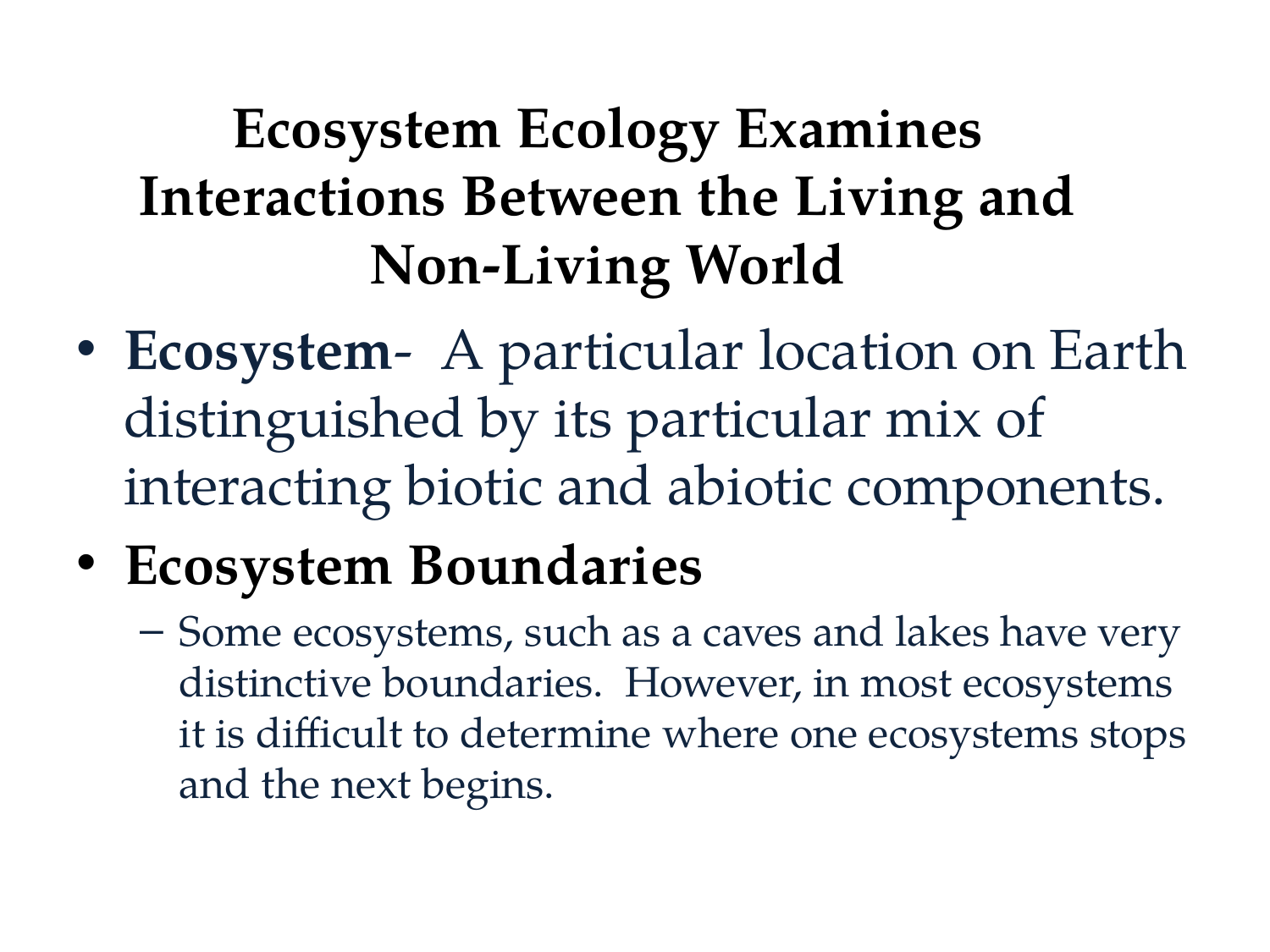

# Ecosystem Ecology Examines Interactions Between the Living and Non-Living World
Ecosystem-  A particular location on Earth distinguished by its particular mix of interacting biotic and abiotic components.
Ecosystem Boundaries
Some ecosystems, such as a caves and lakes have very distinctive boundaries.  However, in most ecosystems it is difficult to determine where one ecosystems stops and the next begins.